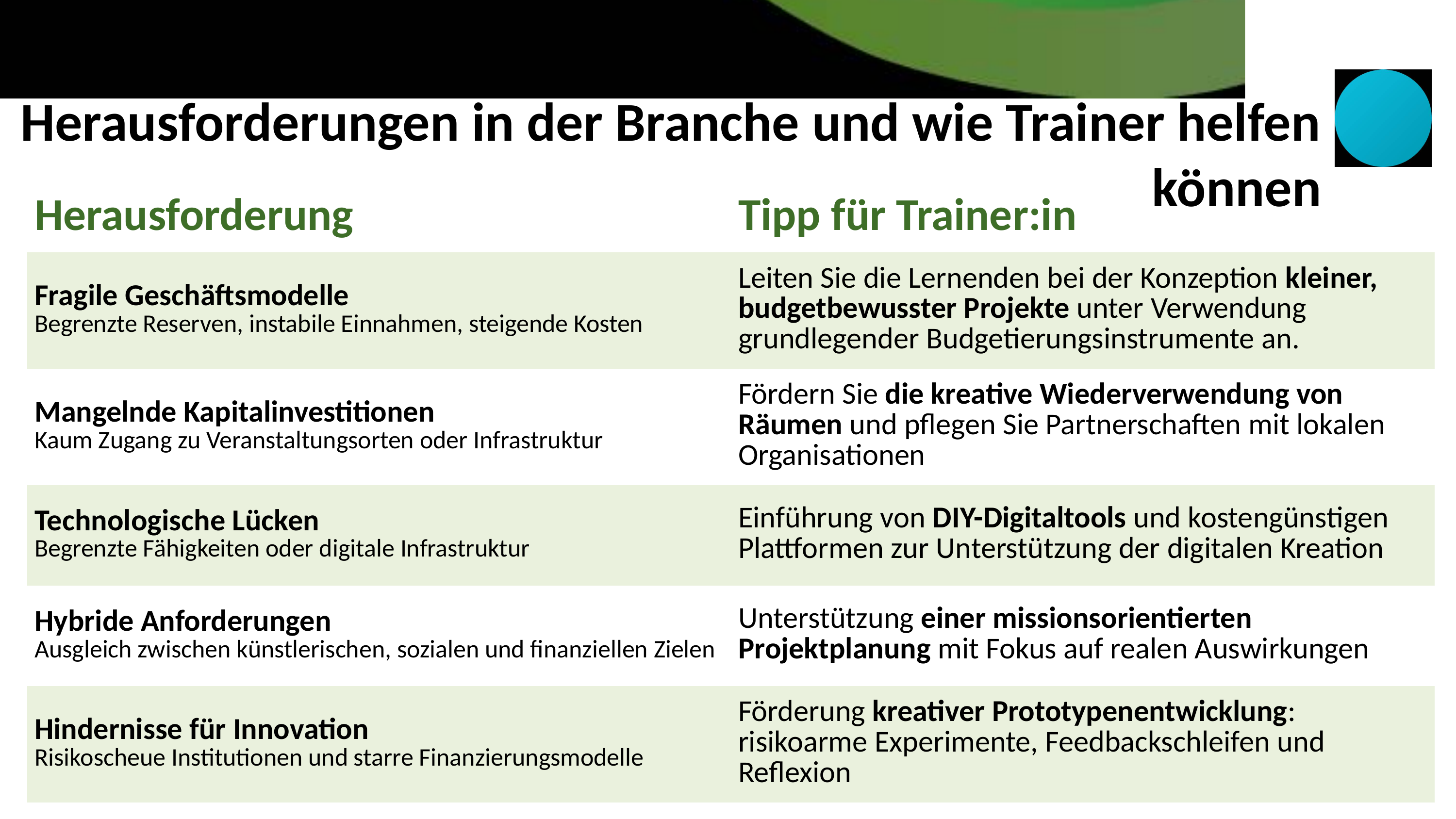

Herausforderungen in der Branche und wie Trainer helfen können
| Herausforderung | Tipp für Trainer:in |
| --- | --- |
| Fragile Geschäftsmodelle Begrenzte Reserven, instabile Einnahmen, steigende Kosten | Leiten Sie die Lernenden bei der Konzeption kleiner, budgetbewusster Projekte unter Verwendung grundlegender Budgetierungsinstrumente an. |
| Mangelnde Kapitalinvestitionen Kaum Zugang zu Veranstaltungsorten oder Infrastruktur | Fördern Sie die kreative Wiederverwendung von Räumen und pflegen Sie Partnerschaften mit lokalen Organisationen |
| Technologische Lücken Begrenzte Fähigkeiten oder digitale Infrastruktur | Einführung von DIY-Digitaltools und kostengünstigen Plattformen zur Unterstützung der digitalen Kreation |
| Hybride Anforderungen Ausgleich zwischen künstlerischen, sozialen und finanziellen Zielen | Unterstützung einer missionsorientierten Projektplanung mit Fokus auf realen Auswirkungen |
| Hindernisse für Innovation Risikoscheue Institutionen und starre Finanzierungsmodelle | Förderung kreativer Prototypenentwicklung: risikoarme Experimente, Feedbackschleifen und Reflexion |